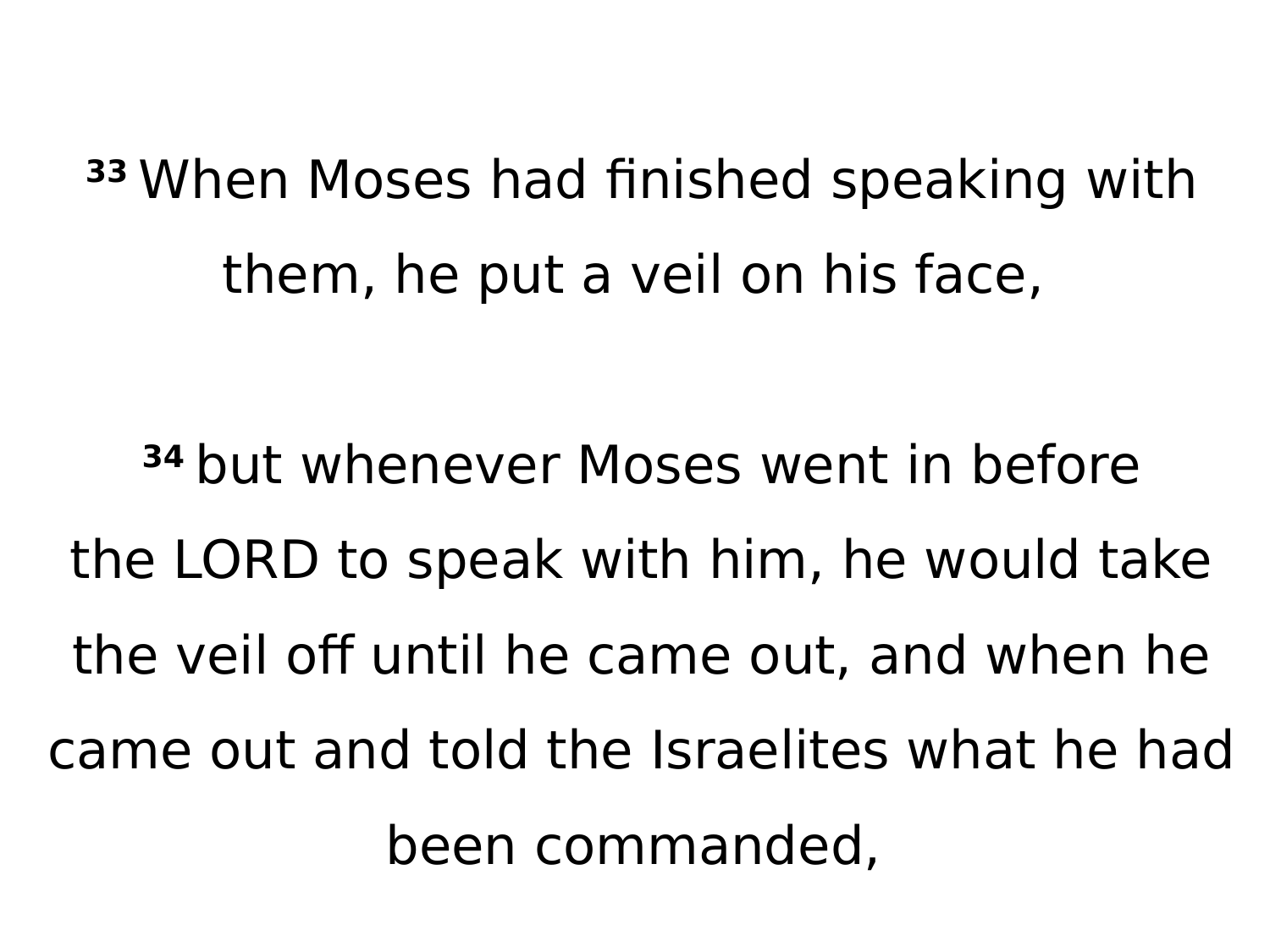

33 When Moses had finished speaking with them, he put a veil on his face,

34 but whenever Moses went in before the Lord to speak with him, he would take the veil off until he came out, and when he came out and told the Israelites what he had been commanded,